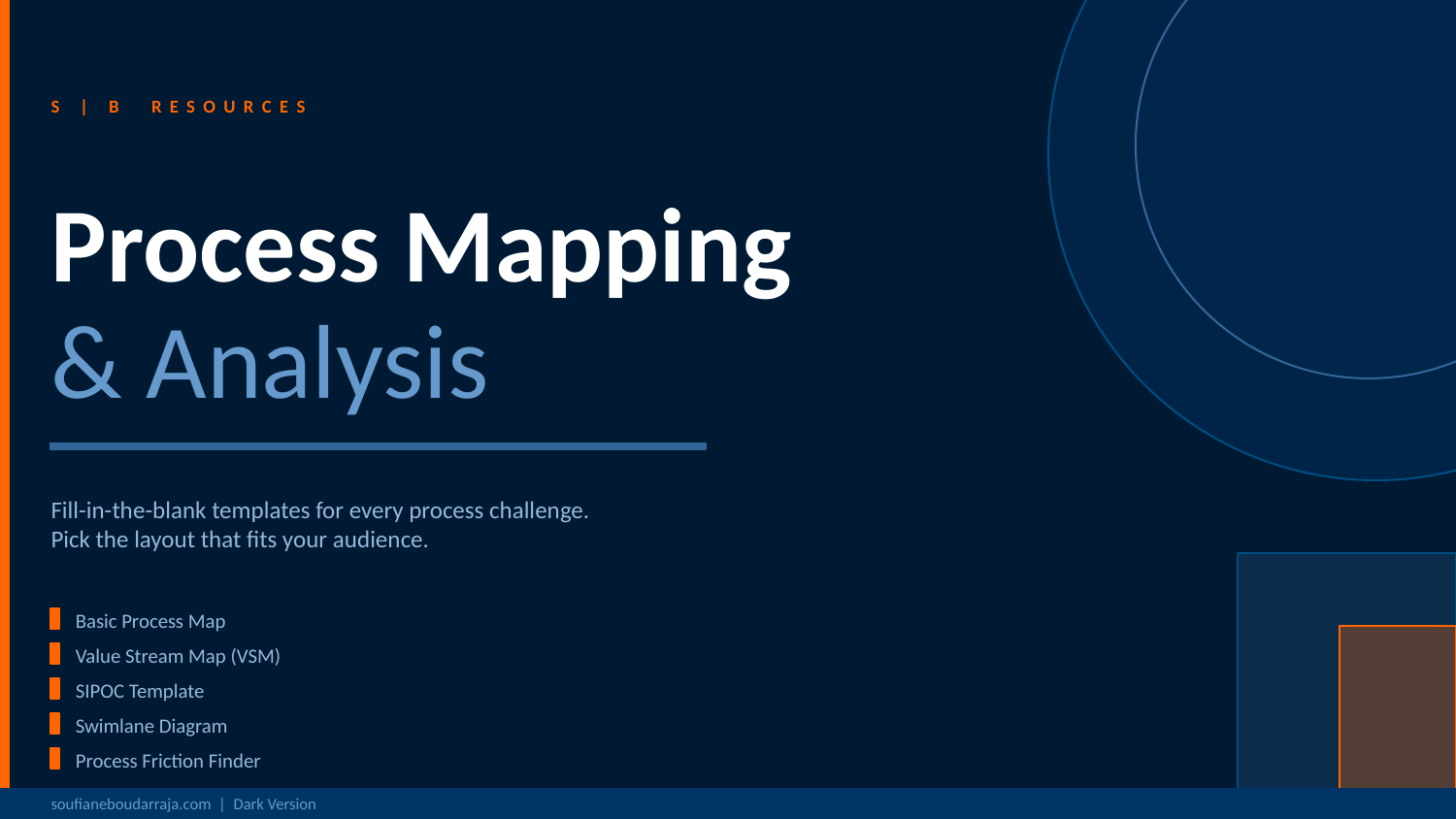

S | B  RESOURCES
Process Mapping
& Analysis

Fill-in-the-blank templates for every process challenge.
Pick the layout that fits your audience.

Basic Process Map

Value Stream Map (VSM)

SIPOC Template

Swimlane Diagram

Process Friction Finder

soufianeboudarraja.com  |  Dark Version